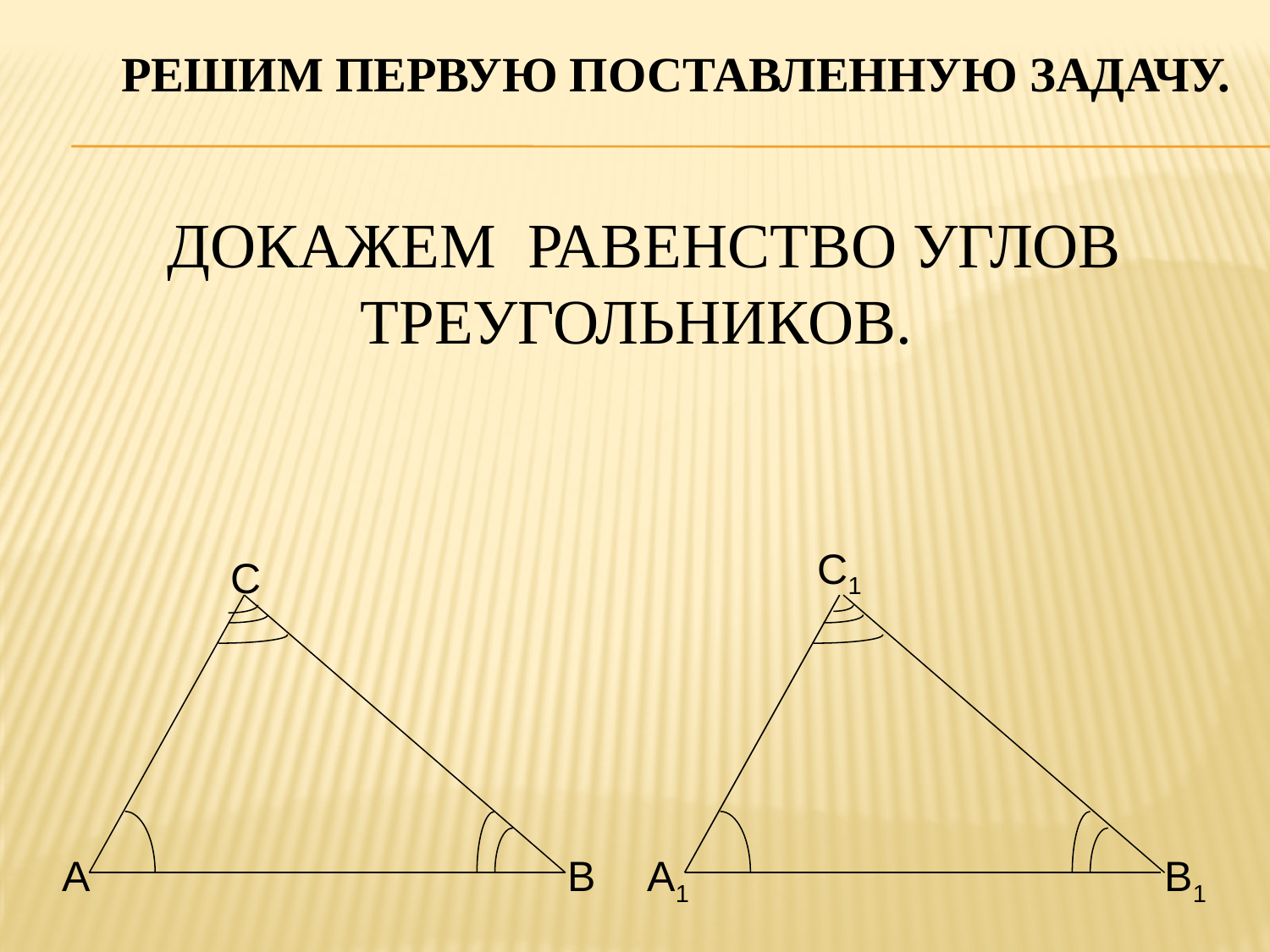

Решим первую поставленную задачу.
# Докажем  равенство углов треугольников.
C1

A1
B1

C

A
B